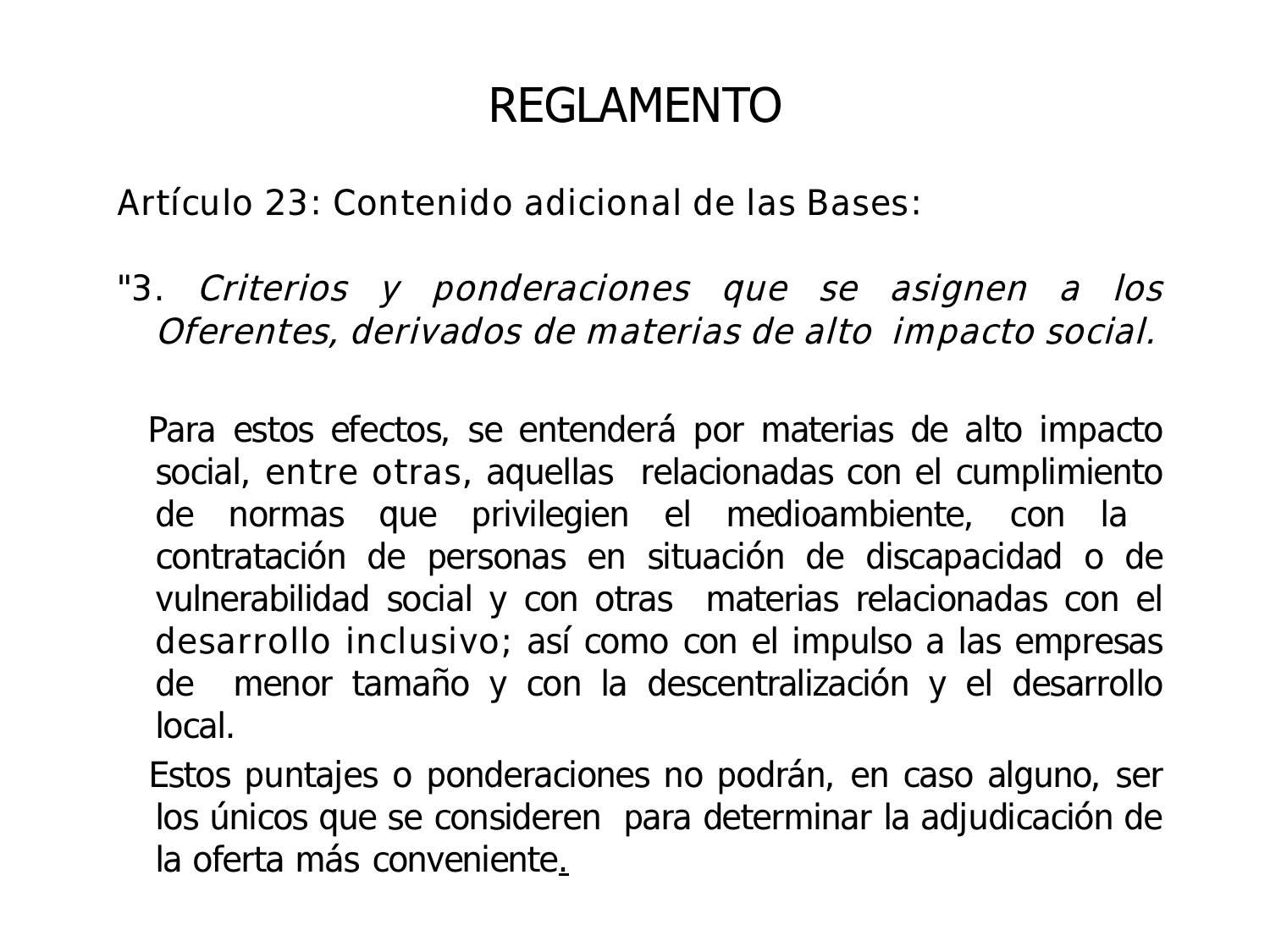

# REGLAMENTO
Artículo 23: Contenido adicional de las Bases:

"3. Criterios y ponderaciones que se asignen a los Oferentes, derivados de materias de alto  impacto social.

Para estos efectos, se entenderá por materias de alto impacto social, entre otras, aquellas  relacionadas con el cumplimiento de normas que privilegien el medioambiente, con la  contratación de personas en situación de discapacidad o de vulnerabilidad social y con otras  materias relacionadas con el desarrollo inclusivo; así como con el impulso a las empresas de  menor tamaño y con la descentralización y el desarrollo local.
Estos puntajes o ponderaciones no podrán, en caso alguno, ser los únicos que se consideren  para determinar la adjudicación de la oferta más conveniente.